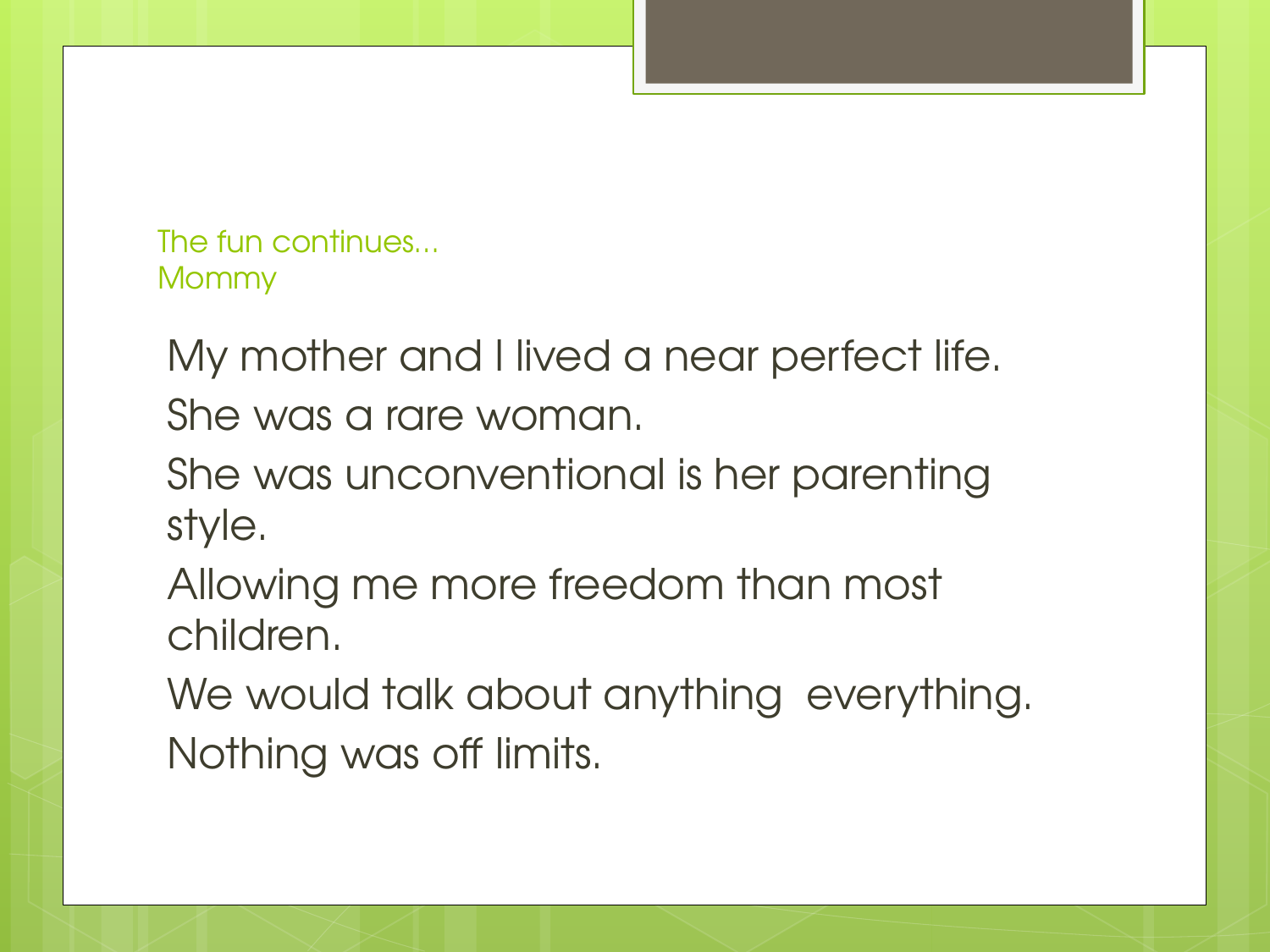

# The fun continues… Mommy
My mother and I lived a near perfect life.
She was a rare woman.
She was unconventional is her parenting style.
Allowing me more freedom than most children.
We would talk about anything  everything.
Nothing was off limits.